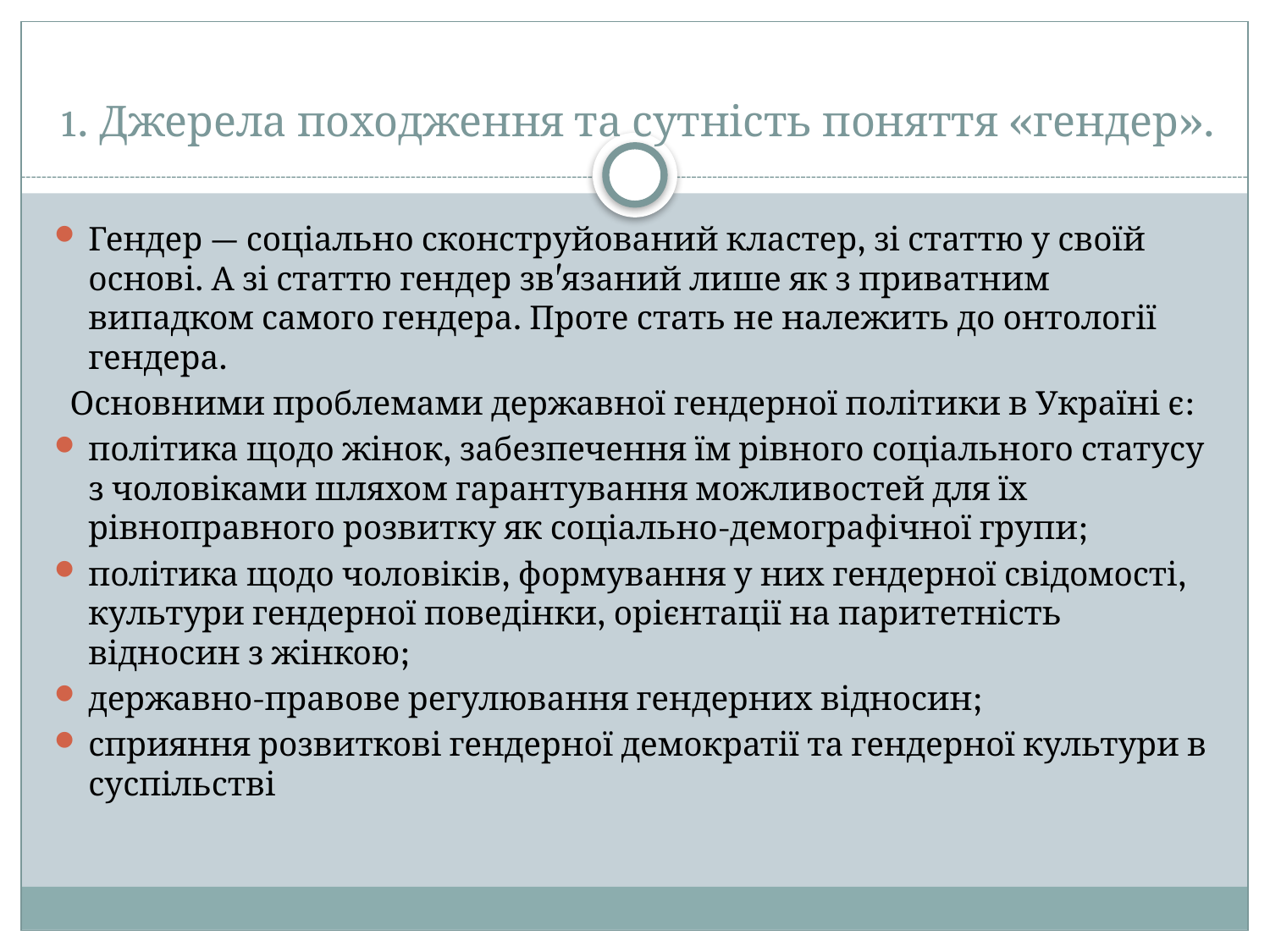

# 1. Джерела походження та сутність поняття «гендер».
Гендер — соціально сконструйований кластер, зі статтю у своїй основі. А зі статтю гендер зв'язаний лише як з приватним випадком самого гендера. Проте стать не належить до онтології гендера.
  Основними проблемами державної гендерної політики в Україні є:
політика щодо жінок, забезпечення їм рівного соціального статусу з чоловіками шляхом гарантування можливостей для їх рівноправного розвитку як соціально-демографічної групи;
політика щодо чоловіків, формування у них гендерної свідомості, культури гендерної поведінки, орієнтації на паритетність відносин з жінкою;
державно-правове регулювання гендерних відносин;
сприяння розвиткові гендерної демократії та гендерної культури в суспільстві